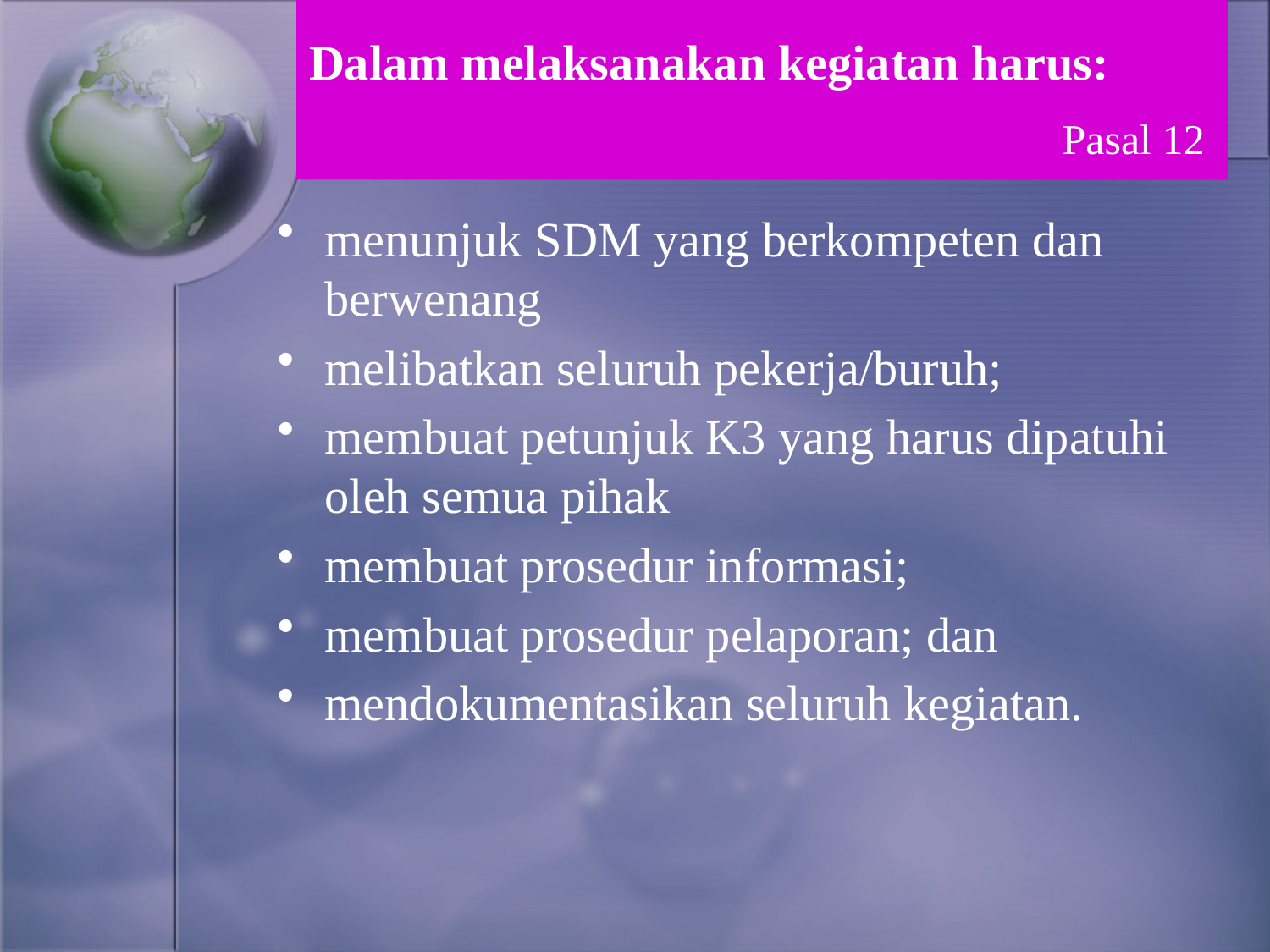

# Dalam melaksanakan kegiatan harus:
Pasal 12
menunjuk SDM yang berkompeten dan berwenang
melibatkan seluruh pekerja/buruh;
membuat petunjuk K3 yang harus dipatuhi oleh semua pihak
membuat prosedur informasi;
membuat prosedur pelaporan; dan
mendokumentasikan seluruh kegiatan.